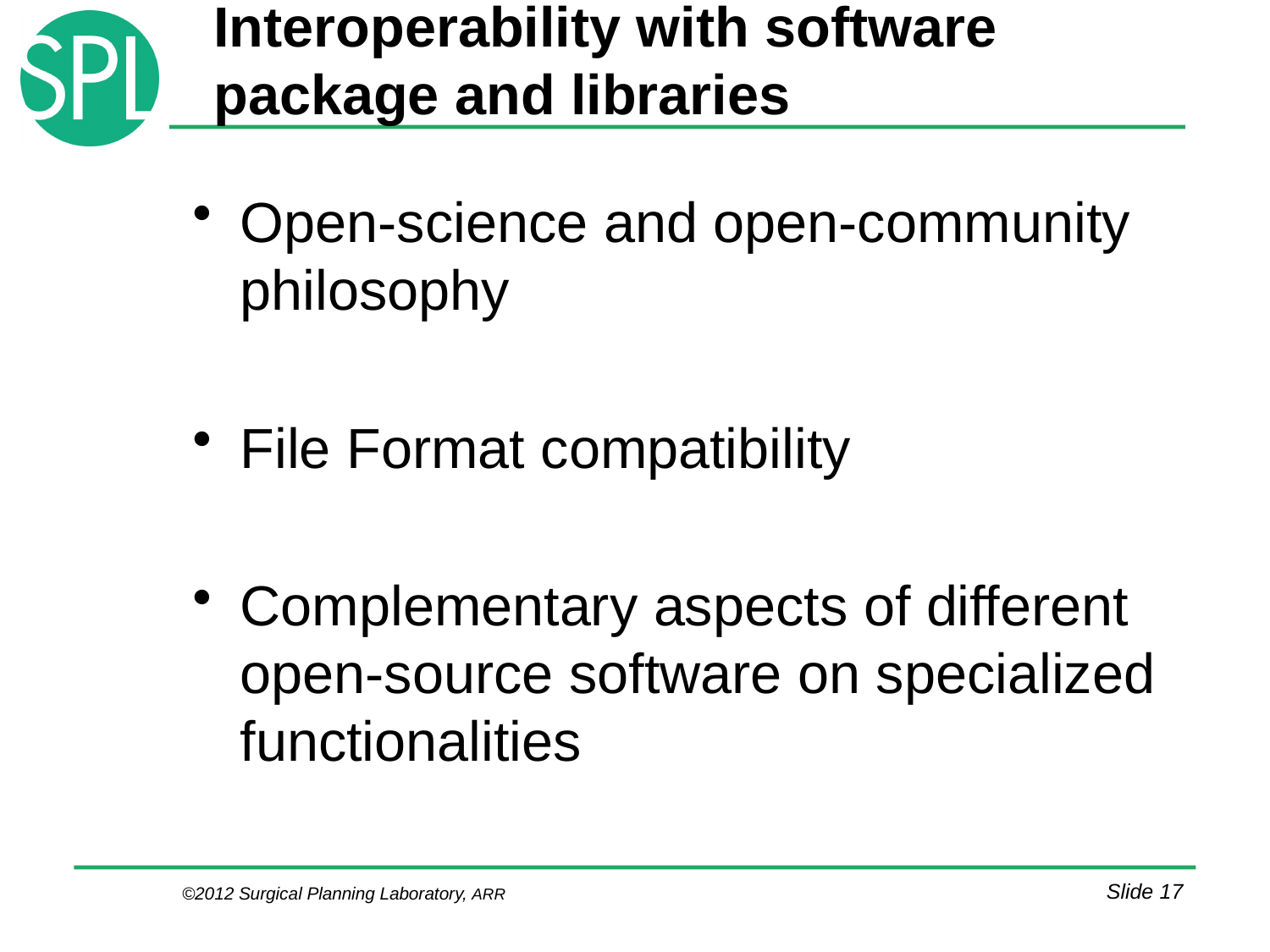

# Interoperability with software package and libraries
Open-science and open-community philosophy

File Format compatibility

Complementary aspects of different open-source software on specialized functionalities